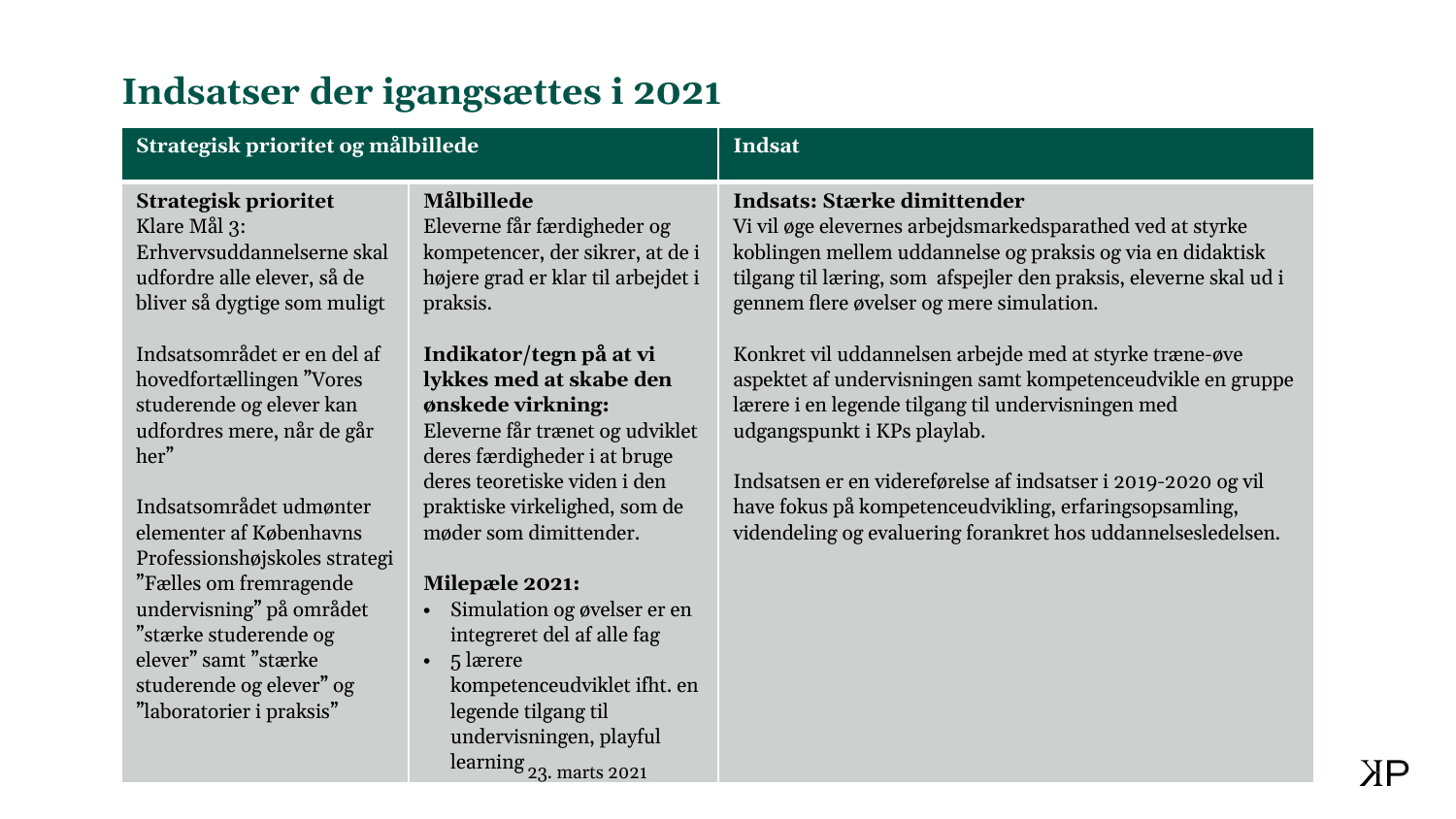

# Indsatser der igangsættes i 2021
| Strategisk prioritet og målbillede |  | Indsat |
| --- | --- | --- |
| Strategisk prioritet Klare Mål 3: Erhvervsuddannelserne skal udfordre alle elever, så de bliver så dygtige som muligt Indsatsområdet er en del af hovedfortællingen ”Vores studerende og elever kan udfordres mere, når de går her” Indsatsområdet udmønter elementer af Københavns Professionshøjskoles strategi ”Fælles om fremragende undervisning” på området ”stærke studerende og elever” samt ”stærke studerende og elever” og ”laboratorier i praksis” | Målbillede Eleverne får færdigheder og kompetencer, der sikrer, at de i højere grad er klar til arbejdet i praksis. Indikator/tegn på at vi lykkes med at skabe den ønskede virkning: Eleverne får trænet og udviklet deres færdigheder i at bruge deres teoretiske viden i den praktiske virkelighed, som de møder som dimittender. Milepæle 2021: Simulation og øvelser er en integreret del af alle fag 5 lærere kompetenceudviklet ifht. en legende tilgang til undervisningen, playful learning | Indsats: Stærke dimittender Vi vil øge elevernes arbejdsmarkedsparathed ved at styrke koblingen mellem uddannelse og praksis og via en didaktisk tilgang til læring, som afspejler den praksis, eleverne skal ud i gennem flere øvelser og mere simulation. Konkret vil uddannelsen arbejde med at styrke træne-øve aspektet af undervisningen samt kompetenceudvikle en gruppe lærere i en legende tilgang til undervisningen med udgangspunkt i KPs playlab. Indsatsen er en videreførelse af indsatser i 2019-2020 og vil have fokus på kompetenceudvikling, erfaringsopsamling, videndeling og evaluering forankret hos uddannelsesledelsen. |

23. marts 2021